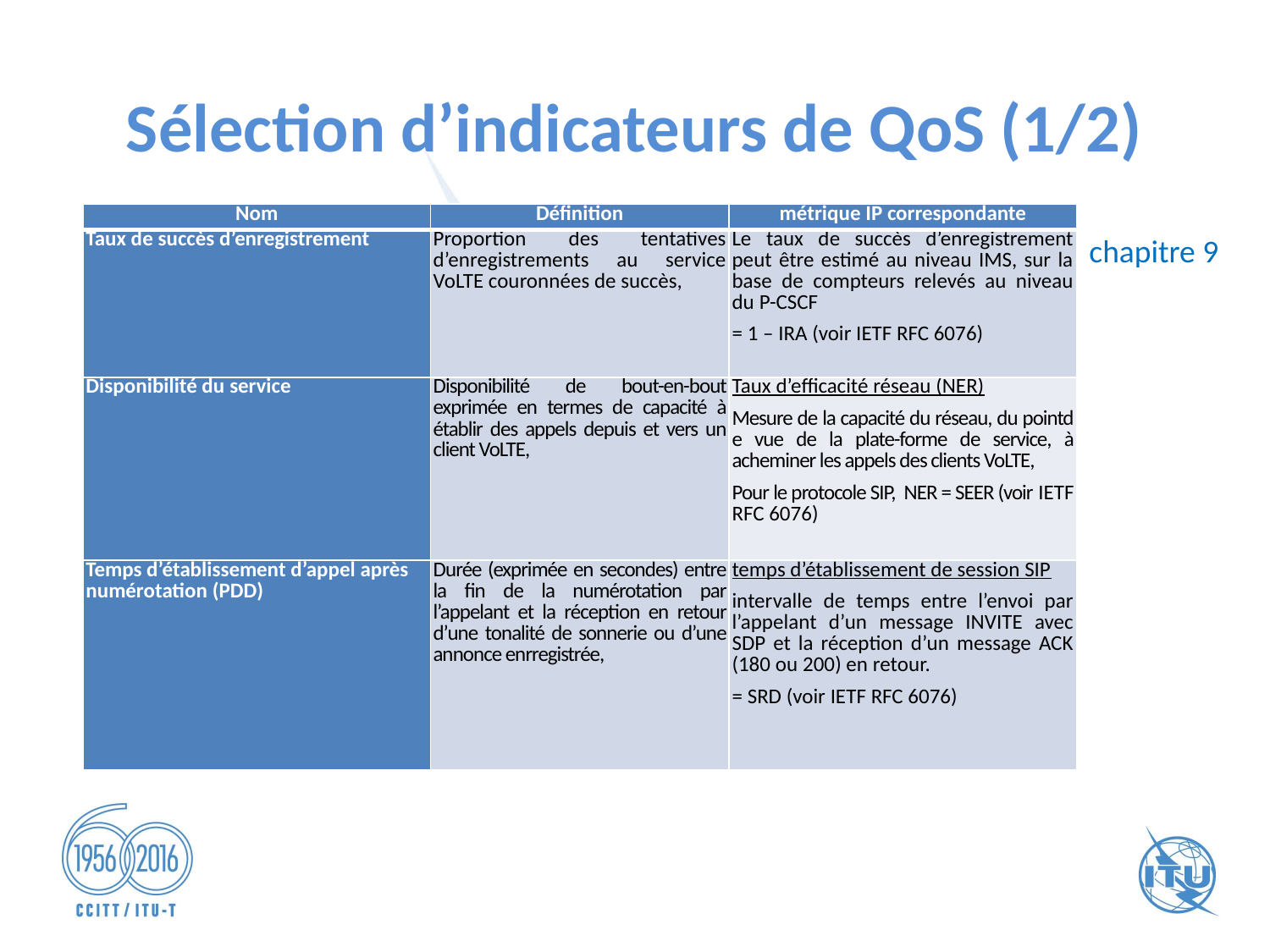

# Sélection d’indicateurs de QoS (1/2)
| Nom | Définition | métrique IP correspondante |
| --- | --- | --- |
| Taux de succès d’enregistrement | Proportion des tentatives d’enregistrements au service VoLTE couronnées de succès, | Le taux de succès d’enregistrement peut être estimé au niveau IMS, sur la base de compteurs relevés au niveau du P-CSCF = 1 – IRA (voir IETF RFC 6076) |
| Disponibilité du service | Disponibilité de bout-en-bout exprimée en termes de capacité à établir des appels depuis et vers un client VoLTE, | Taux d’efficacité réseau (NER) Mesure de la capacité du réseau, du pointd e vue de la plate-forme de service, à acheminer les appels des clients VoLTE, Pour le protocole SIP, NER = SEER (voir IETF RFC 6076) |
| Temps d’établissement d’appel après numérotation (PDD) | Durée (exprimée en secondes) entre la fin de la numérotation par l’appelant et la réception en retour d’une tonalité de sonnerie ou d’une annonce enrregistrée, | temps d’établissement de session SIP intervalle de temps entre l’envoi par l’appelant d’un message INVITE avec SDP et la réception d’un message ACK (180 ou 200) en retour. = SRD (voir IETF RFC 6076) |
chapitre 9